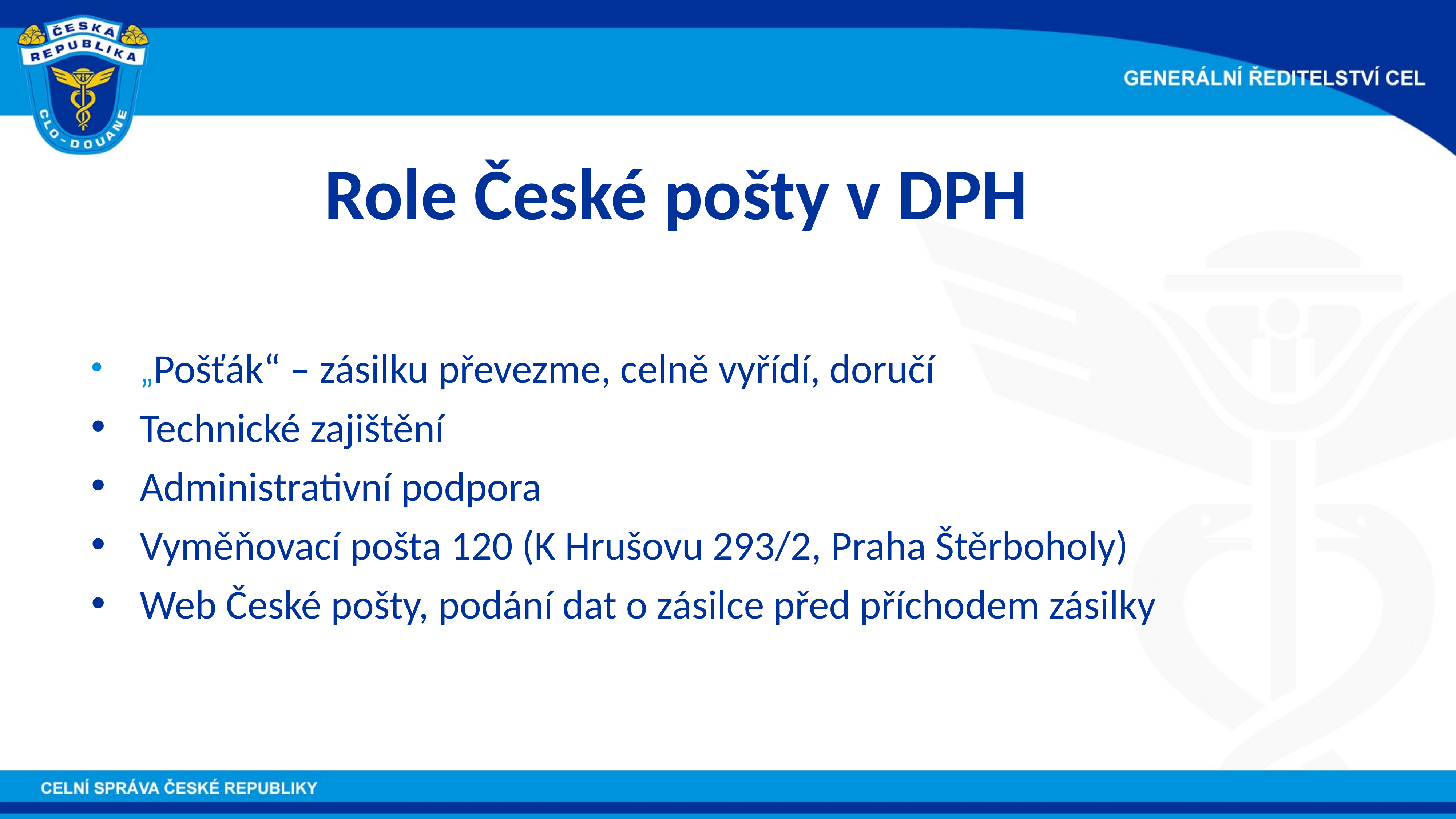

Role České pošty v DPH

„Pošťák“ – zásilku převezme, celně vyřídí, doručí
Technické zajištění
Administrativní podpora
Vyměňovací pošta 120 (K Hrušovu 293/2, Praha Štěrboholy)
Web České pošty, podání dat o zásilce před příchodem zásilky